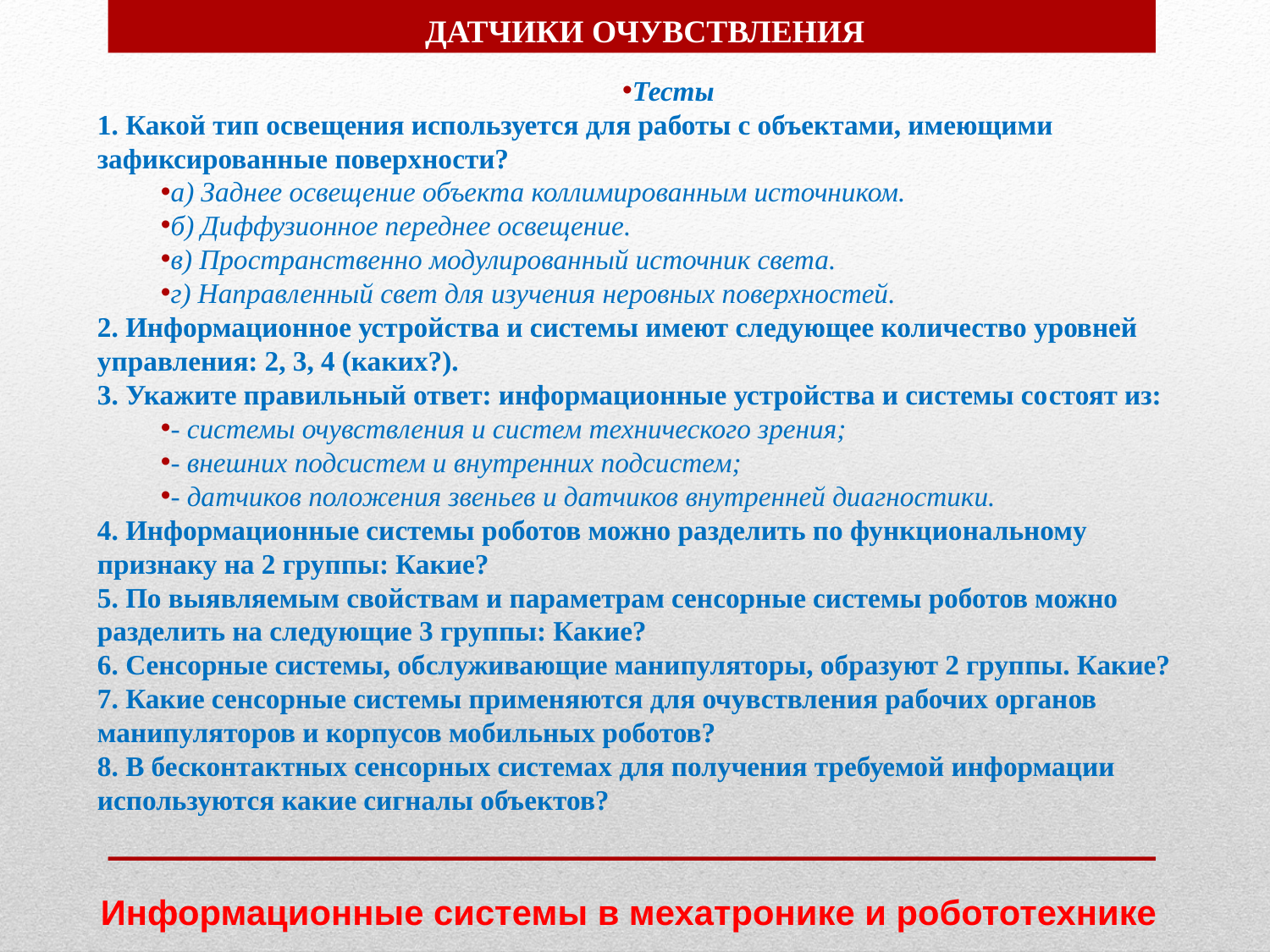

ДАТЧИКИ ОЧУВСТВЛЕНИЯ
Тесты
1. Какой тип освещения используется для работы с объектами, имеющими зафиксированные поверхности?
а) Заднее освещение объекта коллимированным источником.
б) Диффузионное переднее освещение.
в) Пространственно модулированный источник света.
г) Направленный свет для изучения неровных поверхностей.
2. Информационное устройства и системы имеют следующее количество уровней управления: 2, 3, 4 (каких?).
3. Укажите правильный ответ: информационные устройства и системы со­стоят из:
- системы очувствления и систем технического зрения;
- внешних подсистем и внутренних подсистем;
- датчиков положения звеньев и датчиков внутренней диагностики.
4. Информационные системы роботов можно разделить по функциональному признаку на 2 группы: Какие?
5. По выявляемым свойствам и параметрам сенсорные системы роботов можно разделить на следующие 3 группы: Какие?
6. Сенсорные системы, обслуживающие манипуляторы, образуют 2 группы. Какие?
7. Какие сенсорные системы применяются для очувствления рабочих органов манипуляторов и корпусов мобильных роботов?
8. В бесконтактных сенсорных системах для получения требуемой информации используются какие сигналы объектов?
Информационные системы в мехатронике и робототехнике